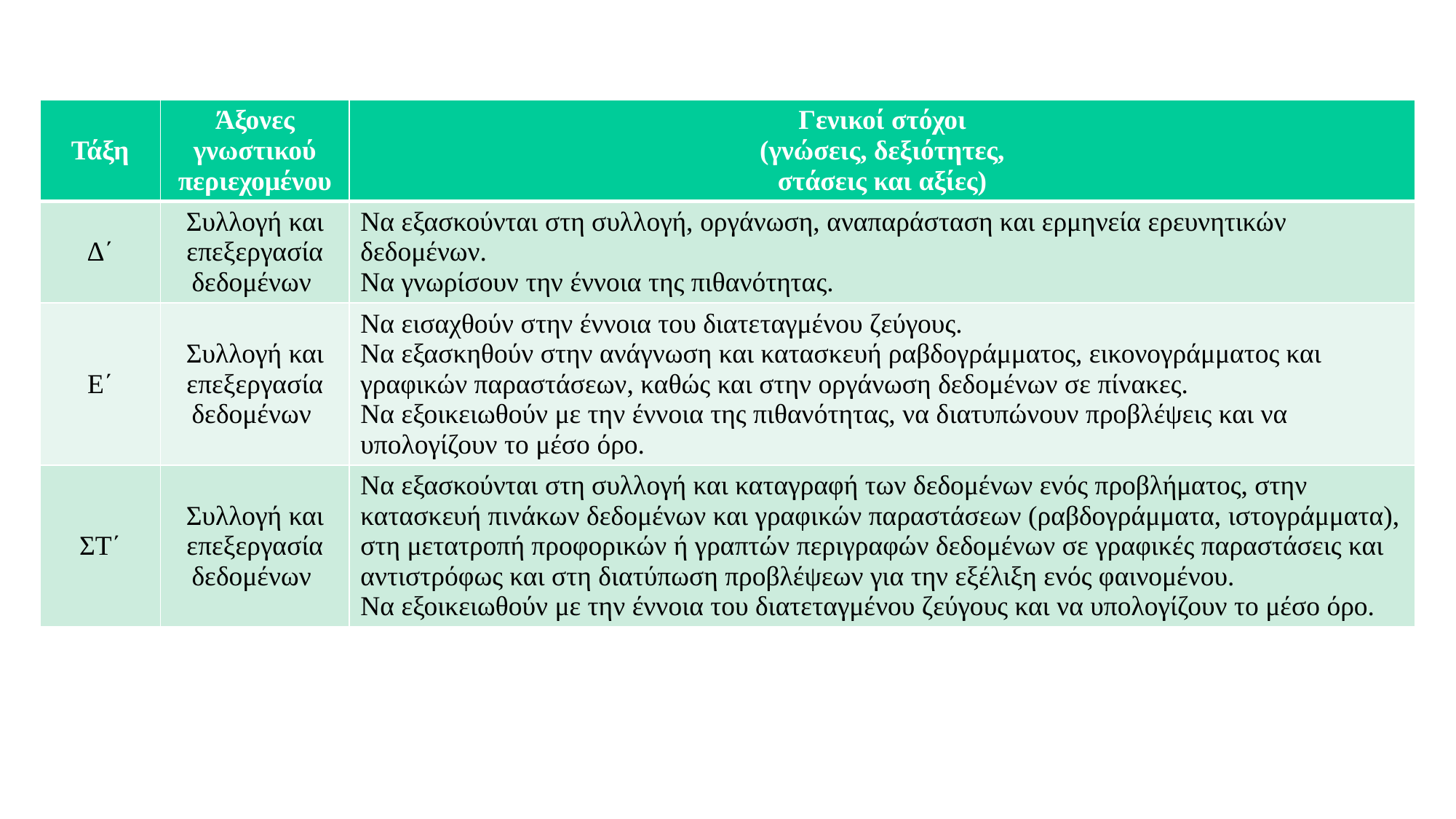

| Τάξη | Άξονες γνωστικού περιεχομένου | Γενικοί στόχοι (γνώσεις, δεξιότητες, στάσεις και αξίες) |
| --- | --- | --- |
| Δ΄ | Συλλογή και επεξεργασία δεδομένων | Να εξασκούνται στη συλλογή, οργάνωση, αναπαράσταση και ερμηνεία ερευνητικών δεδομένων. Να γνωρίσουν την έννοια της πιθανότητας. |
| Ε΄ | Συλλογή και επεξεργασία δεδομένων | Να εισαχθούν στην έννοια του διατεταγμένου ζεύγους. Να εξασκηθούν στην ανάγνωση και κατασκευή ραβδογράμματος, εικονογράμματος και γραφικών παραστάσεων, καθώς και στην οργάνωση δεδομένων σε πίνακες. Να εξοικειωθούν με την έννοια της πιθανότητας, να διατυπώνουν προβλέψεις και να υπολογίζουν το μέσο όρο. |
| ΣΤ΄ | Συλλογή και επεξεργασία δεδομένων | Να εξασκούνται στη συλλογή και καταγραφή των δεδομένων ενός προβλήματος, στην κατασκευή πινάκων δεδομένων και γραφικών παραστάσεων (ραβδογράμματα, ιστογράμματα), στη μετατροπή προφορικών ή γραπτών περιγραφών δεδομένων σε γραφικές παραστάσεις και αντιστρόφως και στη διατύπωση προβλέψεων για την εξέλιξη ενός φαινομένου. Να εξοικειωθούν με την έννοια του διατεταγμένου ζεύγους και να υπολογίζουν το μέσο όρο. |